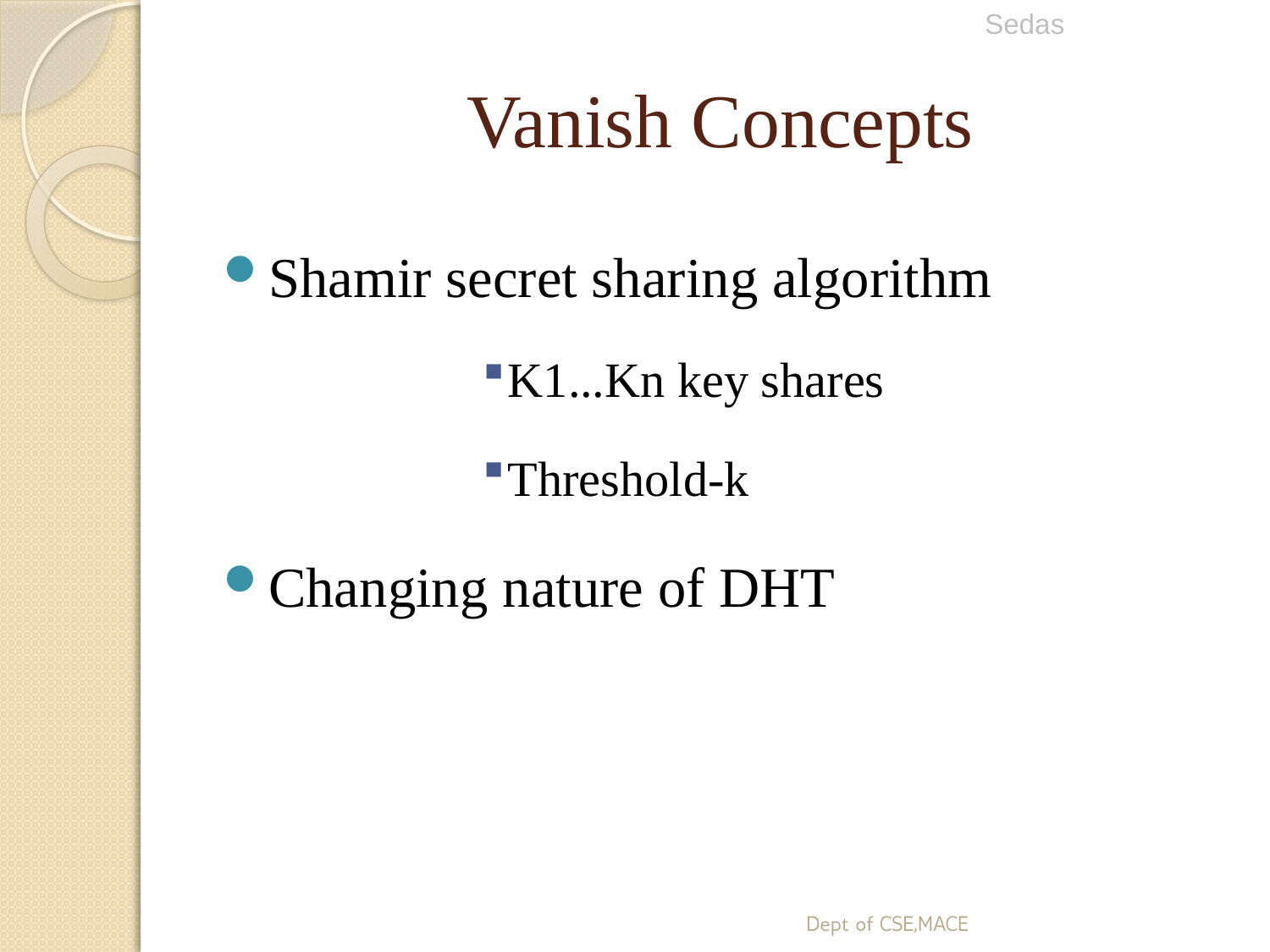

Sedas

# Vanish Concepts
Shamir secret sharing algorithm
K1...Kn key shares
Threshold-k
Changing nature of DHT
Dept of CSE,MACE